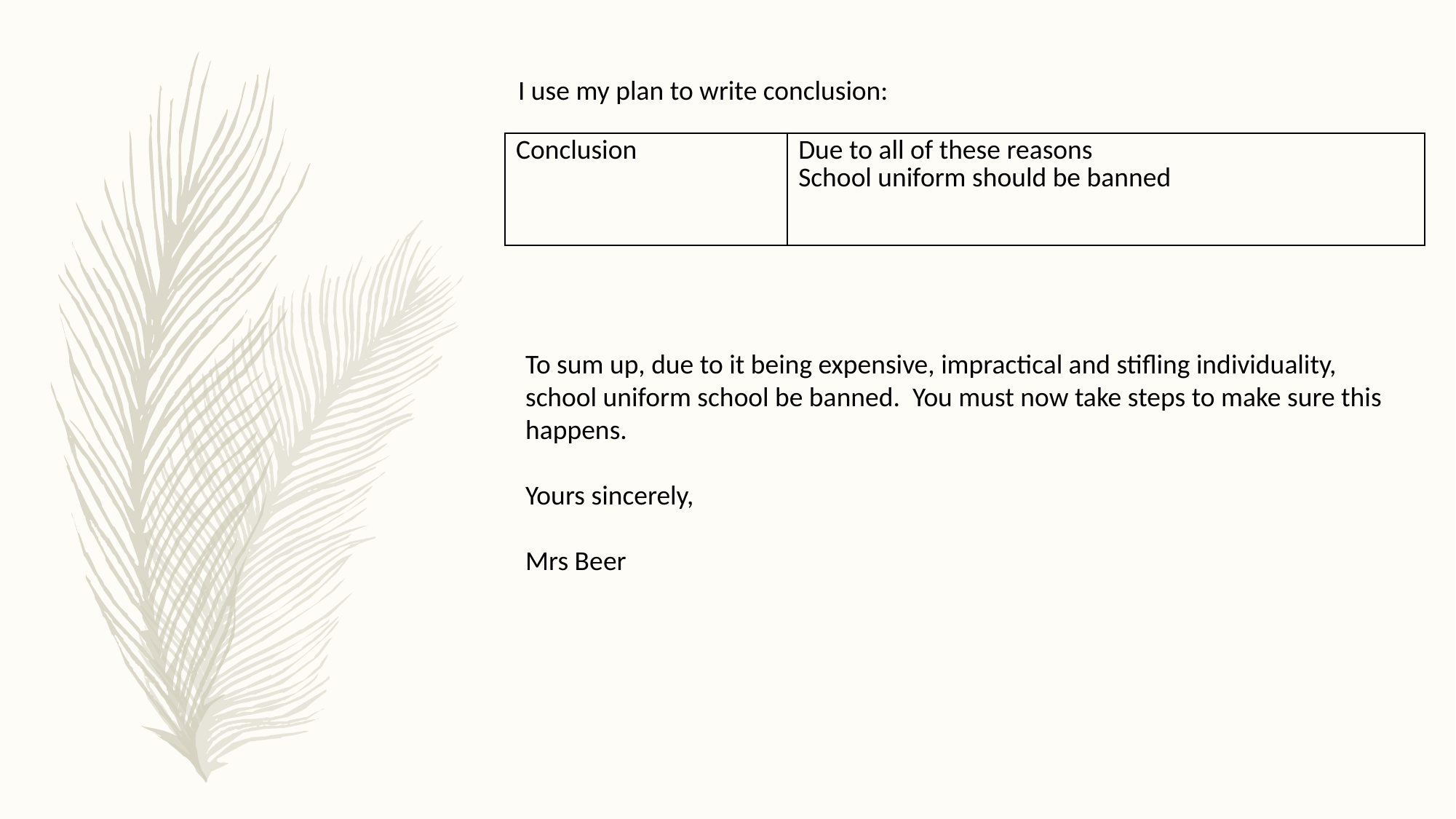

I use my plan to write conclusion:
| Conclusion | Due to all of these reasons School uniform should be banned |
| --- | --- |
To sum up, due to it being expensive, impractical and stifling individuality, school uniform school be banned.  You must now take steps to make sure this happens.

Yours sincerely,

Mrs Beer